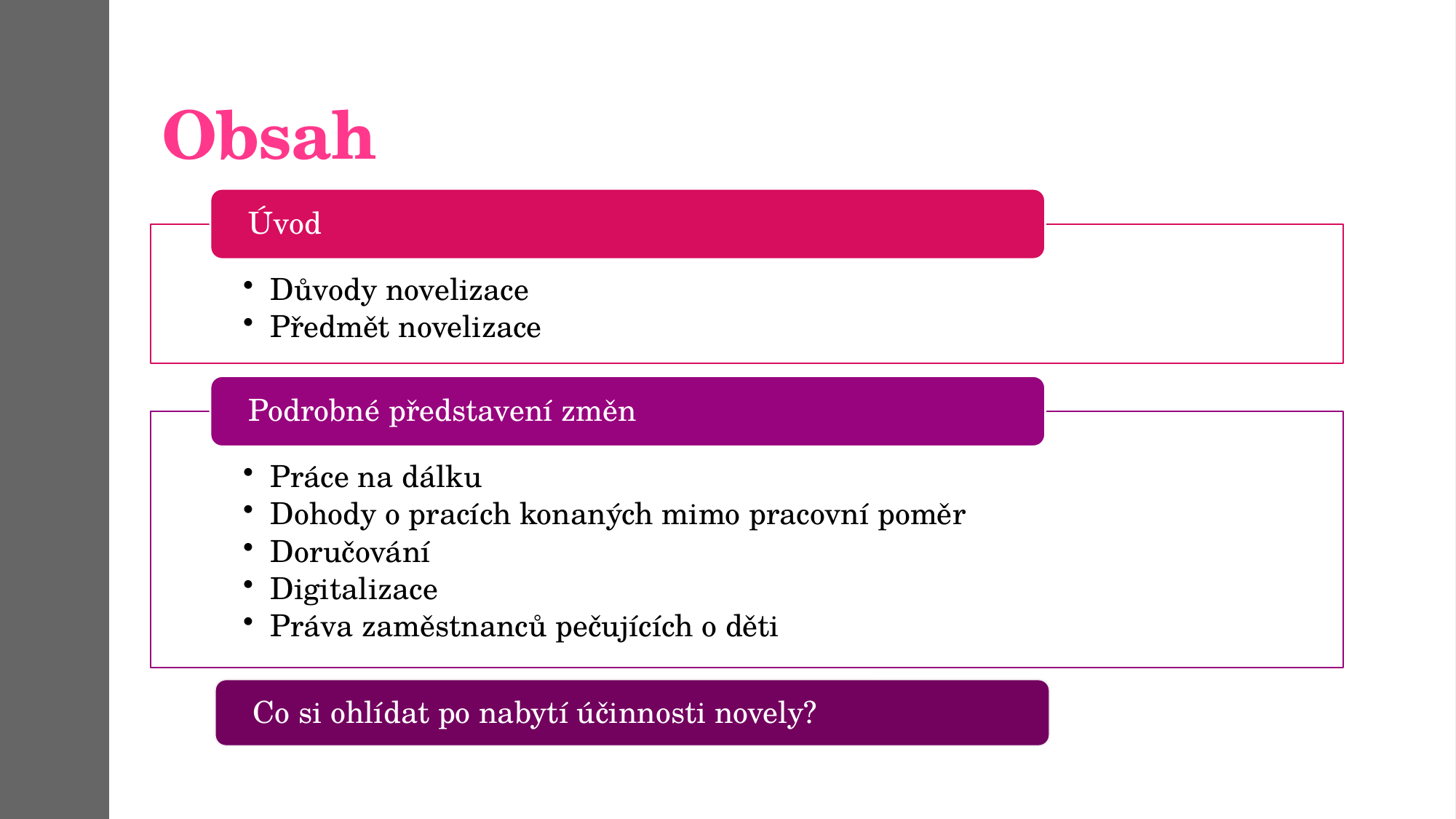

# Obsah
Důvody novelizace
Předmět novelizace
Úvod
Práce na dálku
Dohody o pracích konaných mimo pracovní poměr
Doručování
Digitalizace
Práva zaměstnanců pečujících o děti
Podrobné představení změn

Co si ohlídat po nabytí účinnosti novely?